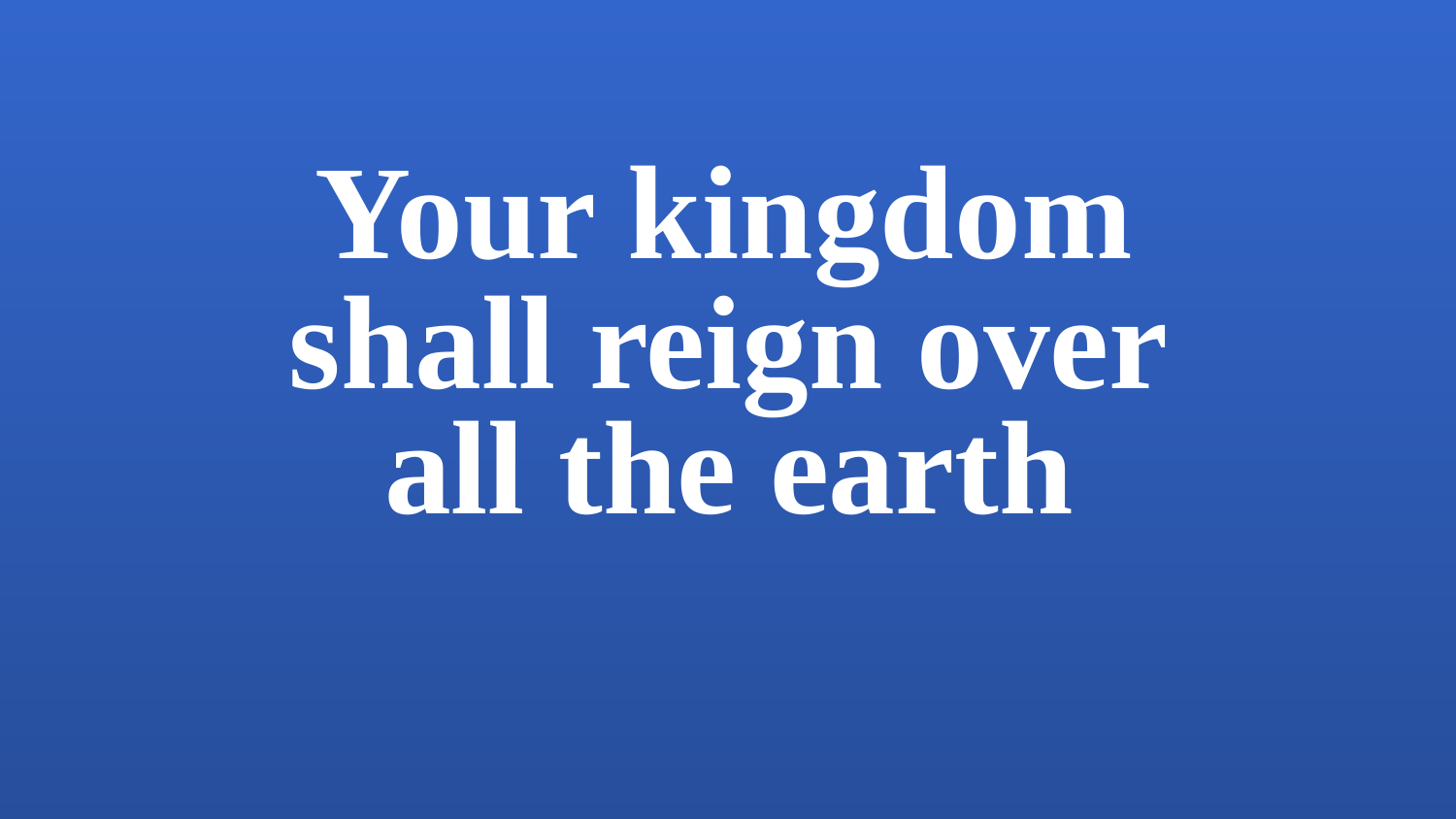

Your kingdom
shall reign over
all the earth